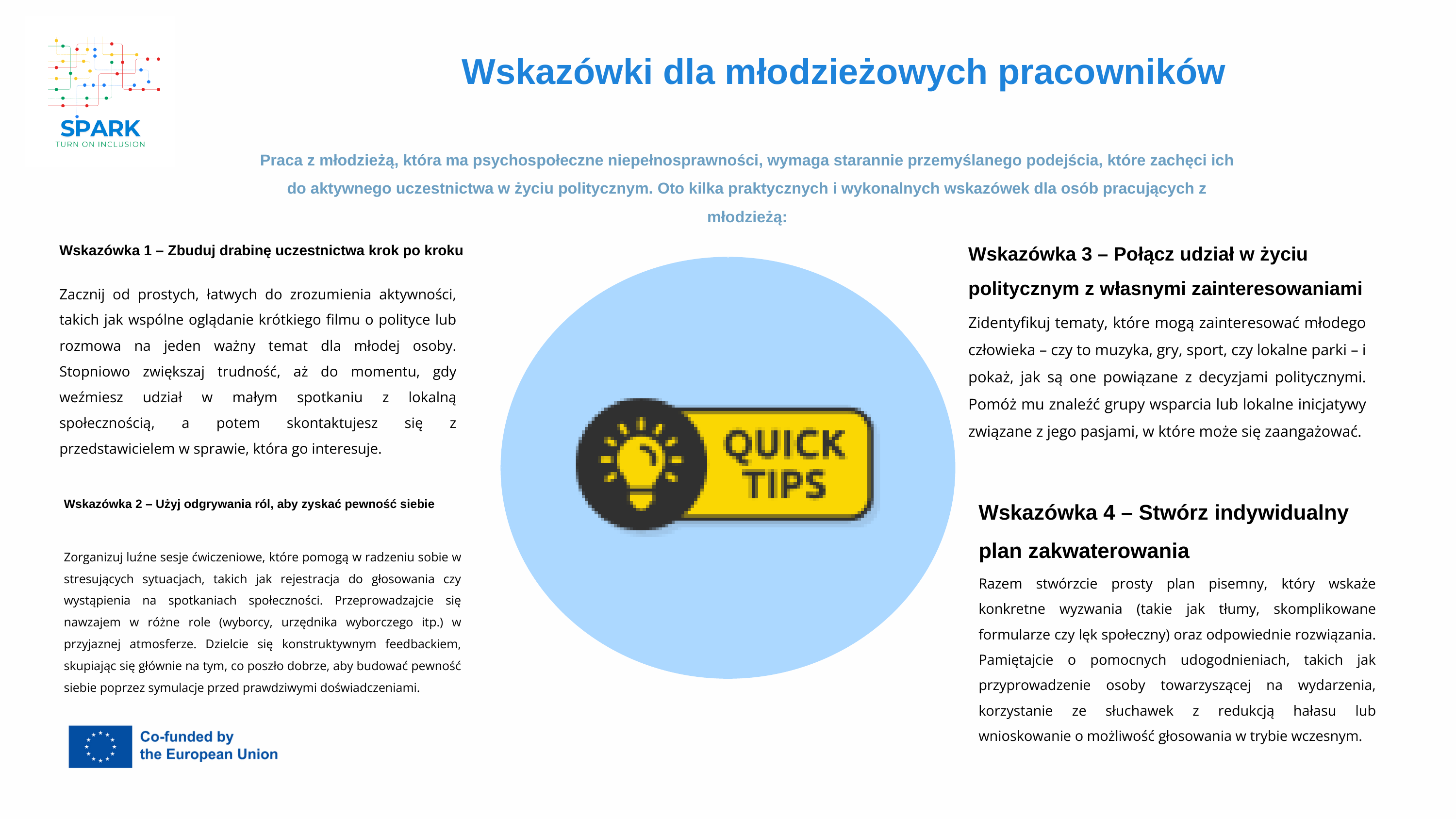

Wskazówki dla młodzieżowych pracowników

Praca z młodzieżą, która ma psychospołeczne niepełnosprawności, wymaga starannie przemyślanego podejścia, które zachęci ich do aktywnego uczestnictwa w życiu politycznym. Oto kilka praktycznych i wykonalnych wskazówek dla osób pracujących z młodzieżą:

Wskazówka 1 – Zbuduj drabinę uczestnictwa krok po kroku

Wskazówka 3 – Połącz udział w życiu politycznym z własnymi zainteresowaniami

Zacznij od prostych, łatwych do zrozumienia aktywności, takich jak wspólne oglądanie krótkiego filmu o polityce lub rozmowa na jeden ważny temat dla młodej osoby. Stopniowo zwiększaj trudność, aż do momentu, gdy weźmiesz udział w małym spotkaniu z lokalną społecznością, a potem skontaktujesz się z przedstawicielem w sprawie, która go interesuje.

Zidentyfikuj tematy, które mogą zainteresować młodego człowieka – czy to muzyka, gry, sport, czy lokalne parki – i pokaż, jak są one powiązane z decyzjami politycznymi. Pomóż mu znaleźć grupy wsparcia lub lokalne inicjatywy związane z jego pasjami, w które może się zaangażować.

Wskazówka 2 – Użyj odgrywania ról, aby zyskać pewność siebie

Wskazówka 4 – Stwórz indywidualny plan zakwaterowania

Zorganizuj luźne sesje ćwiczeniowe, które pomogą w radzeniu sobie w stresujących sytuacjach, takich jak rejestracja do głosowania czy wystąpienia na spotkaniach społeczności. Przeprowadzajcie się nawzajem w różne role (wyborcy, urzędnika wyborczego itp.) w przyjaznej atmosferze. Dzielcie się konstruktywnym feedbackiem, skupiając się głównie na tym, co poszło dobrze, aby budować pewność siebie poprzez symulacje przed prawdziwymi doświadczeniami.

Razem stwórzcie prosty plan pisemny, który wskaże konkretne wyzwania (takie jak tłumy, skomplikowane formularze czy lęk społeczny) oraz odpowiednie rozwiązania. Pamiętajcie o pomocnych udogodnieniach, takich jak przyprowadzenie osoby towarzyszącej na wydarzenia, korzystanie ze słuchawek z redukcją hałasu lub wnioskowanie o możliwość głosowania w trybie wczesnym.